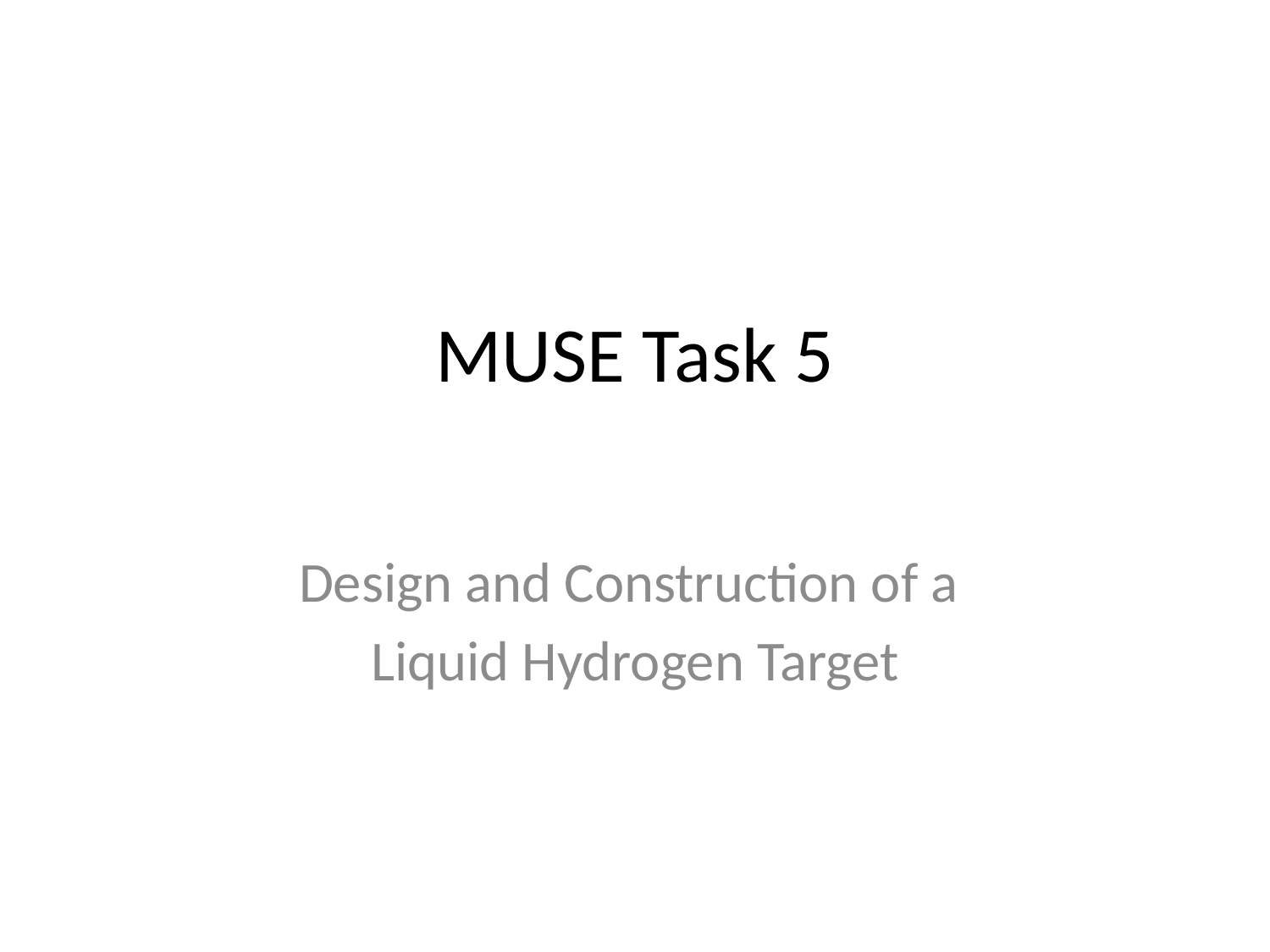

# MUSE Task 5
Design and Construction of a
Liquid Hydrogen Target